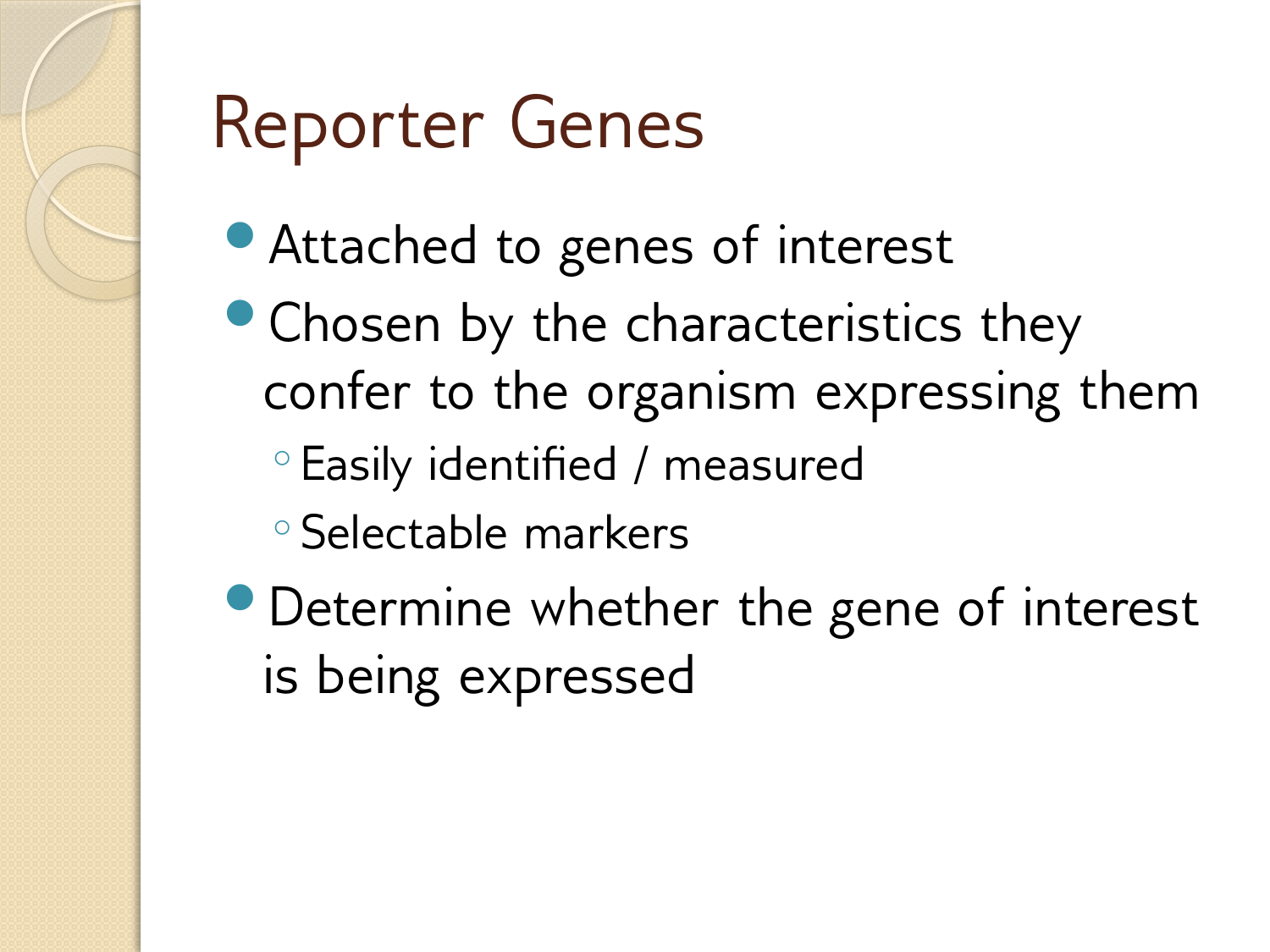

# Reporter Genes
Attached to genes of interest
Chosen by the characteristics they confer to the organism expressing them
Easily identified / measured
Selectable markers
Determine whether the gene of interest is being expressed